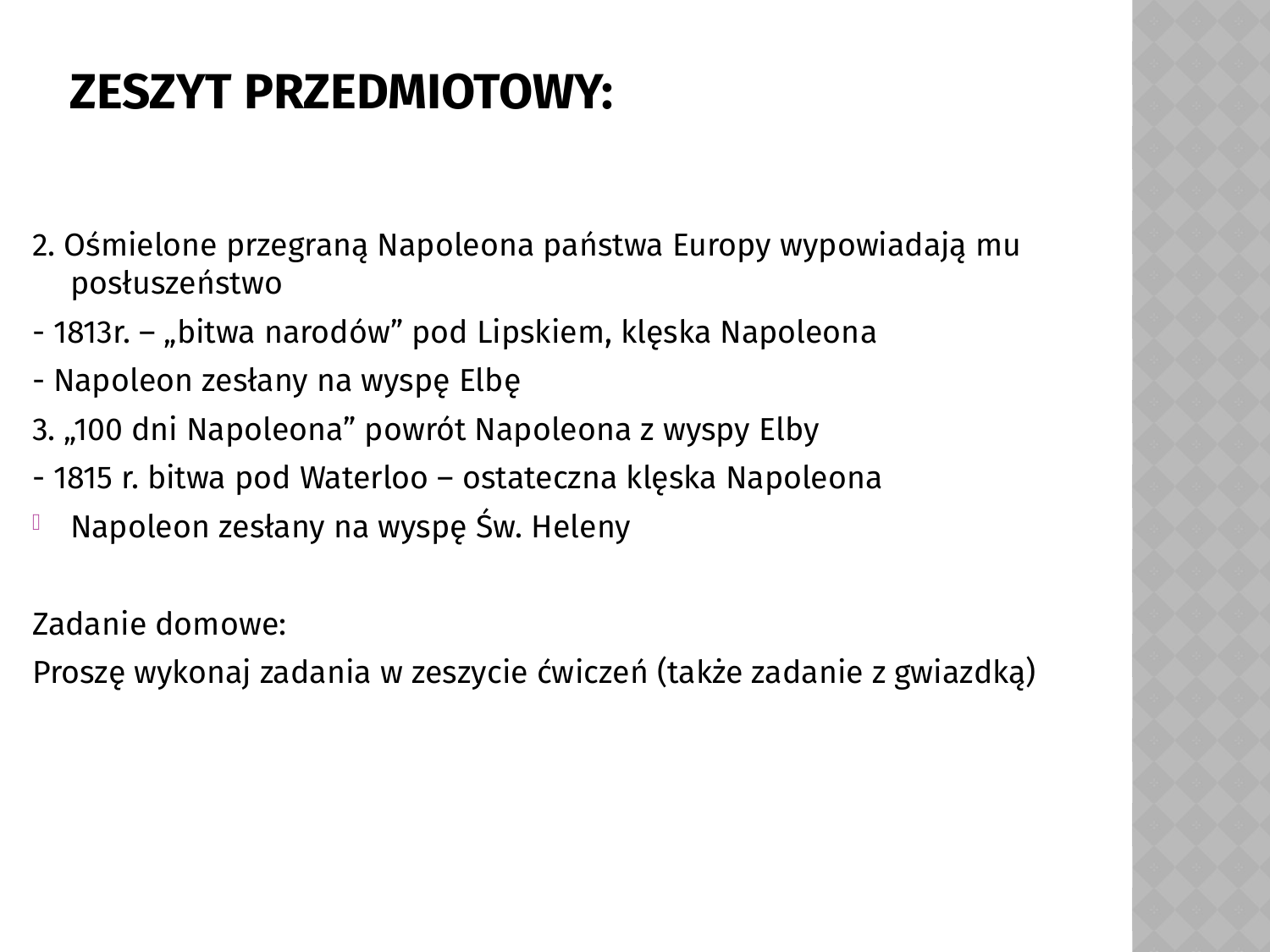

# Zeszyt przedmiotowy:
2. Ośmielone przegraną Napoleona państwa Europy wypowiadają mu posłuszeństwo
- 1813r. – „bitwa narodów” pod Lipskiem, klęska Napoleona
- Napoleon zesłany na wyspę Elbę
3. „100 dni Napoleona” powrót Napoleona z wyspy Elby
- 1815 r. bitwa pod Waterloo – ostateczna klęska Napoleona
Napoleon zesłany na wyspę Św. Heleny

Zadanie domowe:
Proszę wykonaj zadania w zeszycie ćwiczeń (także zadanie z gwiazdką)